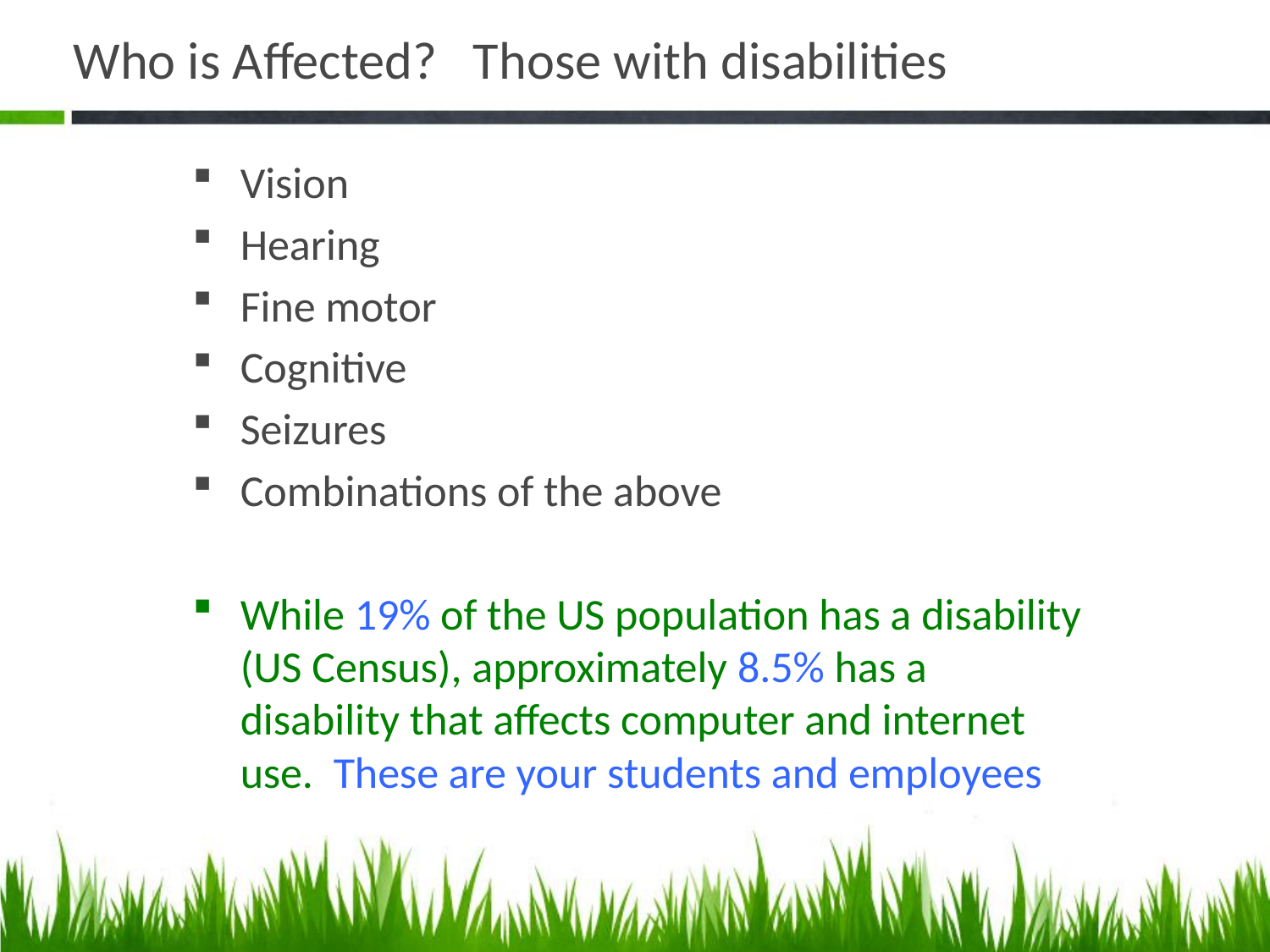

# Who is Affected?   Those with disabilities
Vision
Hearing
Fine motor
Cognitive
Seizures
Combinations of the above

While 19% of the US population has a disability (US Census), approximately 8.5% has a disability that affects computer and internet use.  These are your students and employees